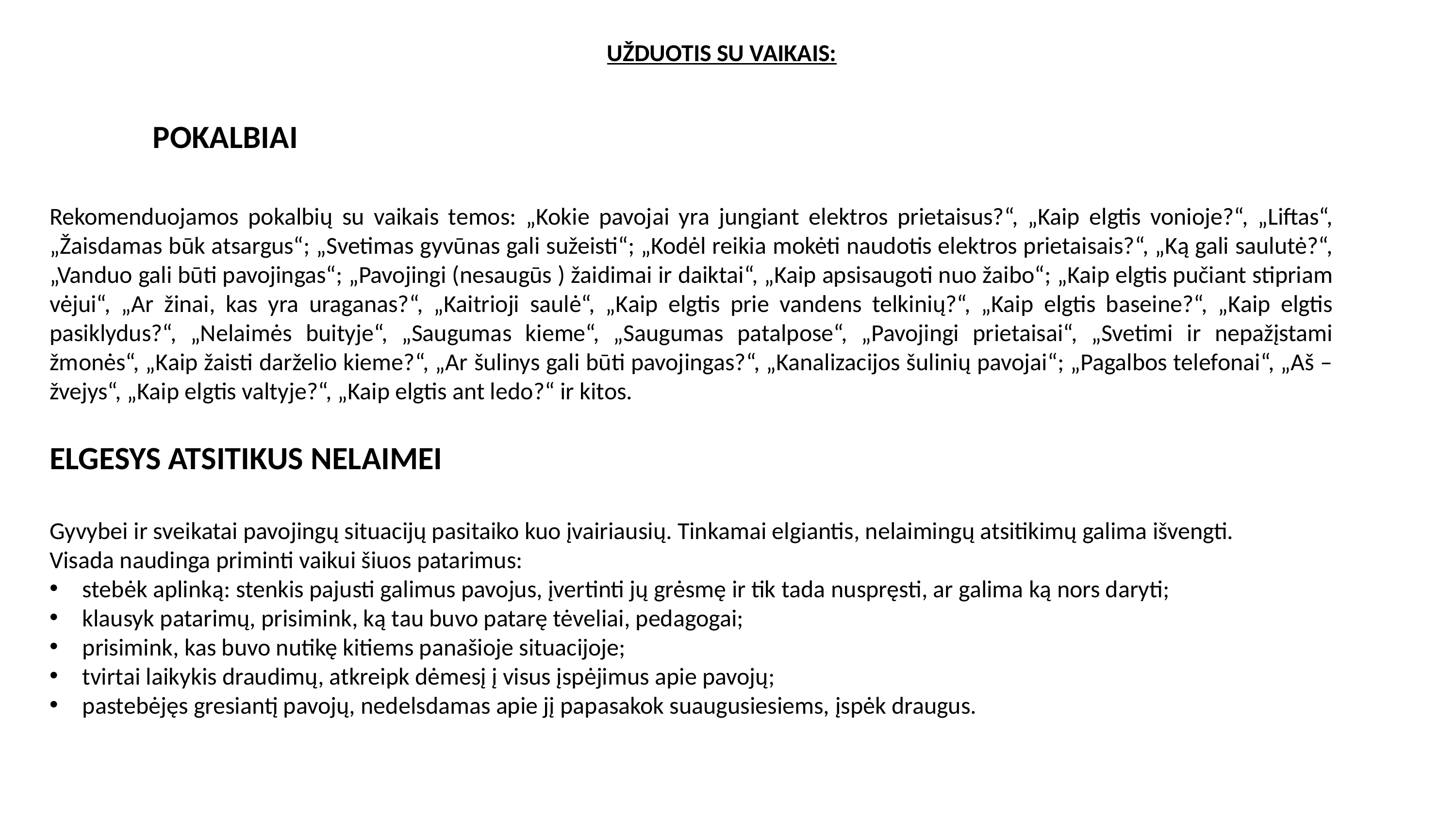

# UŽDUOTIS SU VAIKAIS:
POKALBIAI
Rekomenduojamos pokalbių su vaikais temos: „Kokie pavojai yra jungiant elektros prietaisus?“, „Kaip elgtis vonioje?“, „Liftas“, „Žaisdamas būk atsargus“; „Svetimas gyvūnas gali sužeisti“; „Kodėl reikia mokėti naudotis elektros prietaisais?“, „Ką gali saulutė?“, „Vanduo gali būti pavojingas“; „Pavojingi (nesaugūs ) žaidimai ir daiktai“, „Kaip apsisaugoti nuo žaibo“; „Kaip elgtis pučiant stipriam vėjui“, „Ar žinai, kas yra uraganas?“, „Kaitrioji saulė“, „Kaip elgtis prie vandens telkinių?“, „Kaip elgtis baseine?“, „Kaip elgtis pasiklydus?“, „Nelaimės buityje“, „Saugumas kieme“, „Saugumas patalpose“, „Pavojingi prietaisai“, „Svetimi ir nepažįstami žmonės“, „Kaip žaisti darželio kieme?“, „Ar šulinys gali būti pavojingas?“, „Kanalizacijos šulinių pavojai“; „Pagalbos telefonai“, „Aš – žvejys“, „Kaip elgtis valtyje?“, „Kaip elgtis ant ledo?“ ir kitos.
ELGESYS ATSITIKUS NELAIMEI

Gyvybei ir sveikatai pavojingų situacijų pasitaiko kuo įvairiausių. Tinkamai elgiantis, nelaimingų atsitikimų galima išvengti.
Visada naudinga priminti vaikui šiuos patarimus:
 stebėk aplinką: stenkis pajusti galimus pavojus, įvertinti jų grėsmę ir tik tada nuspręsti, ar galima ką nors daryti;
 klausyk patarimų, prisimink, ką tau buvo patarę tėveliai, pedagogai;
 prisimink, kas buvo nutikę kitiems panašioje situacijoje;
 tvirtai laikykis draudimų, atkreipk dėmesį į visus įspėjimus apie pavojų;
 pastebėjęs gresiantį pavojų, nedelsdamas apie jį papasakok suaugusiesiems, įspėk draugus.